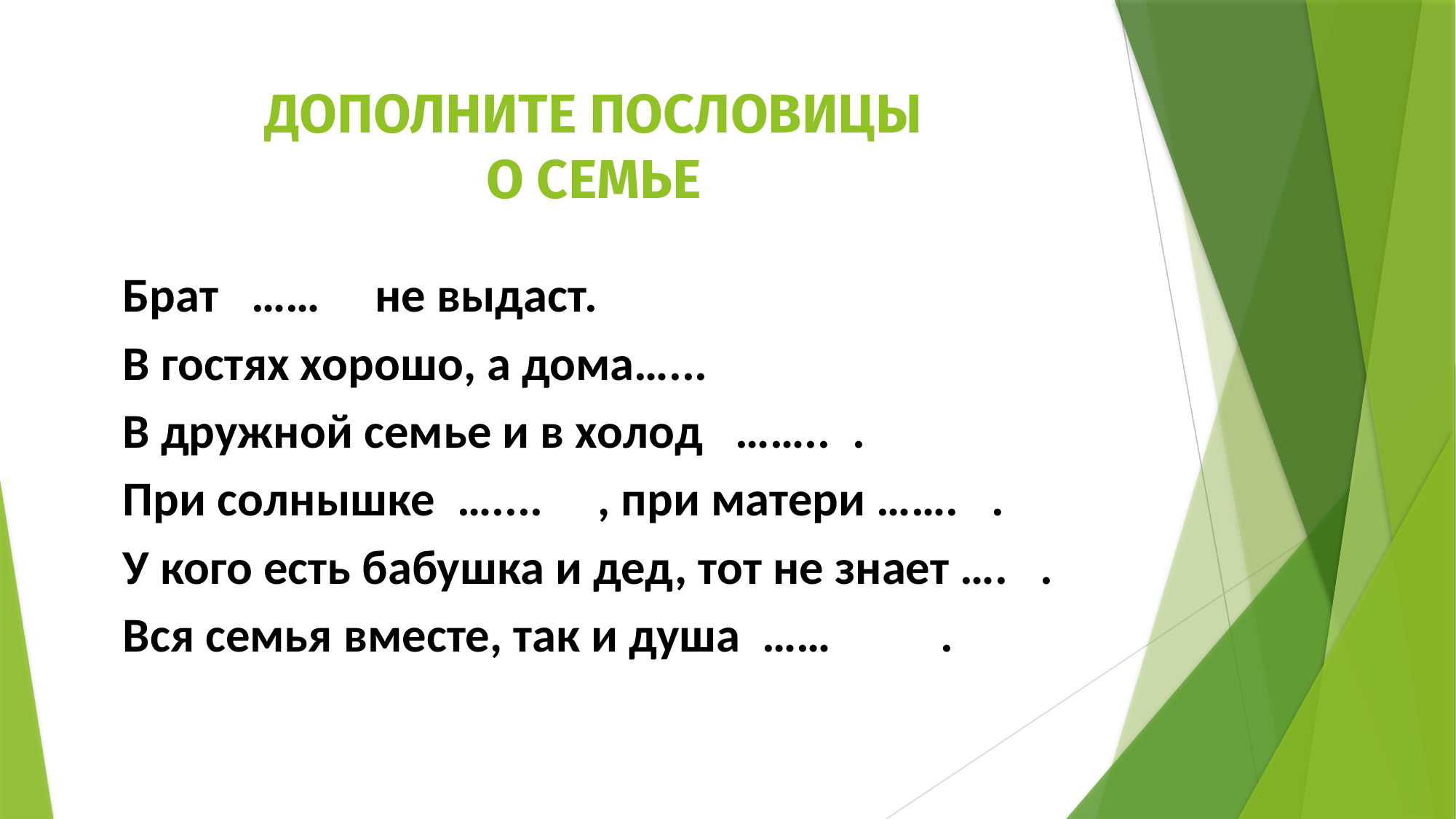

# ДОПОЛНИТЕ ПОСЛОВИЦЫ О СЕМЬЕ

Брат   ……     не выдаст.
В гостях хорошо, а дома…...
В дружной семье и в холод   ……..  .
При солнышке  …....     , при матери …….   .
У кого есть бабушка и дед, тот не знает ….   .
Вся семья вместе, так и душа  ……          .